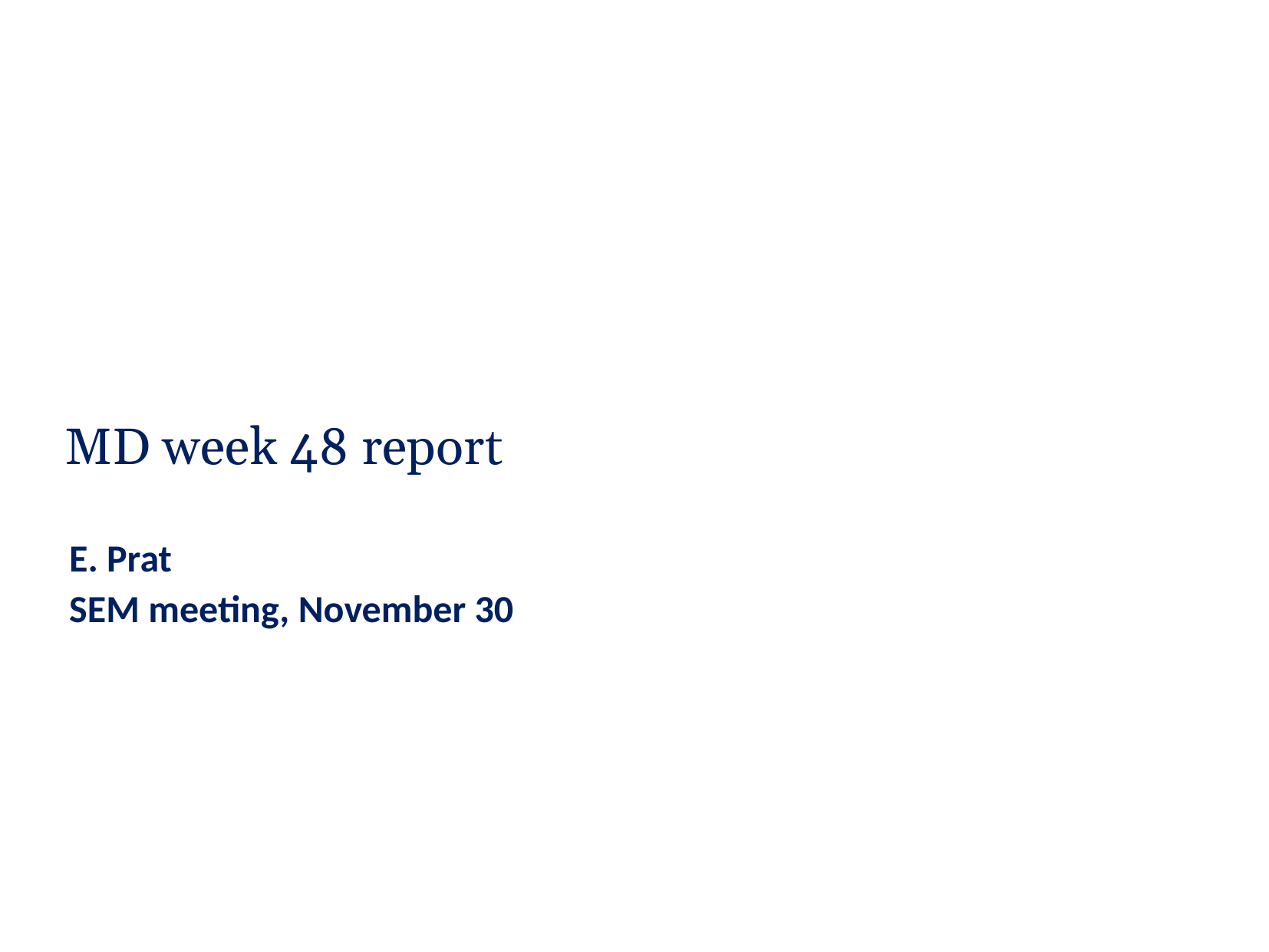

MD week 48 report
E. Prat
SEM meeting, November 30